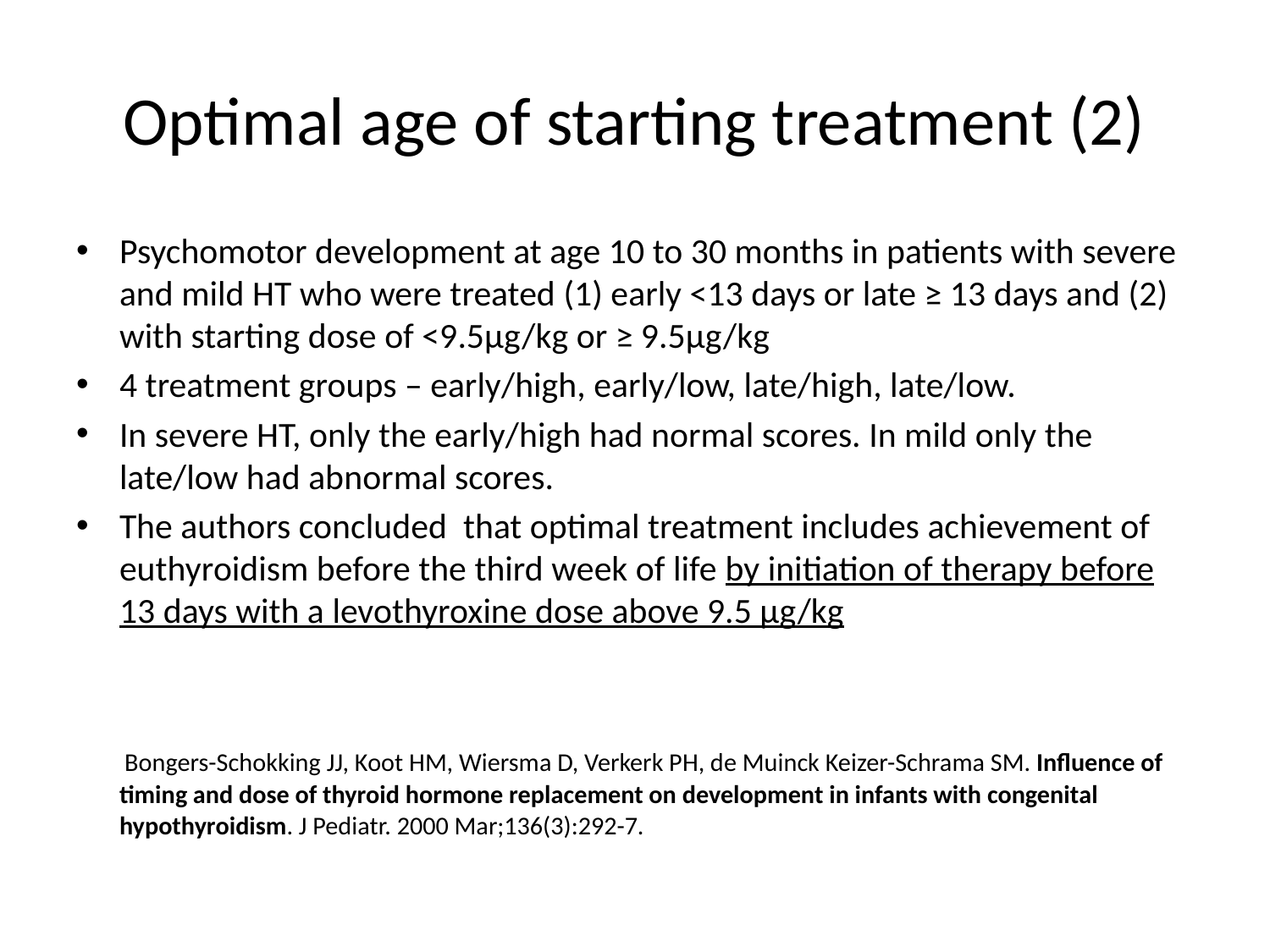

# Optimal age of starting treatment (2)
Psychomotor development at age 10 to 30 months in patients with severe and mild HT who were treated (1) early <13 days or late ≥ 13 days and (2) with starting dose of <9.5µg/kg or ≥ 9.5µg/kg
4 treatment groups – early/high, early/low, late/high, late/low.
In severe HT, only the early/high had normal scores. In mild only the late/low had abnormal scores.
The authors concluded  that optimal treatment includes achievement of euthyroidism before the third week of life by initiation of therapy before 13 days with a levothyroxine dose above 9.5 µg/kg

      Bongers-Schokking JJ, Koot HM, Wiersma D, Verkerk PH, de Muinck Keizer-Schrama SM. Influence of timing and dose of thyroid hormone replacement on development in infants with congenital hypothyroidism. J Pediatr. 2000 Mar;136(3):292-7.